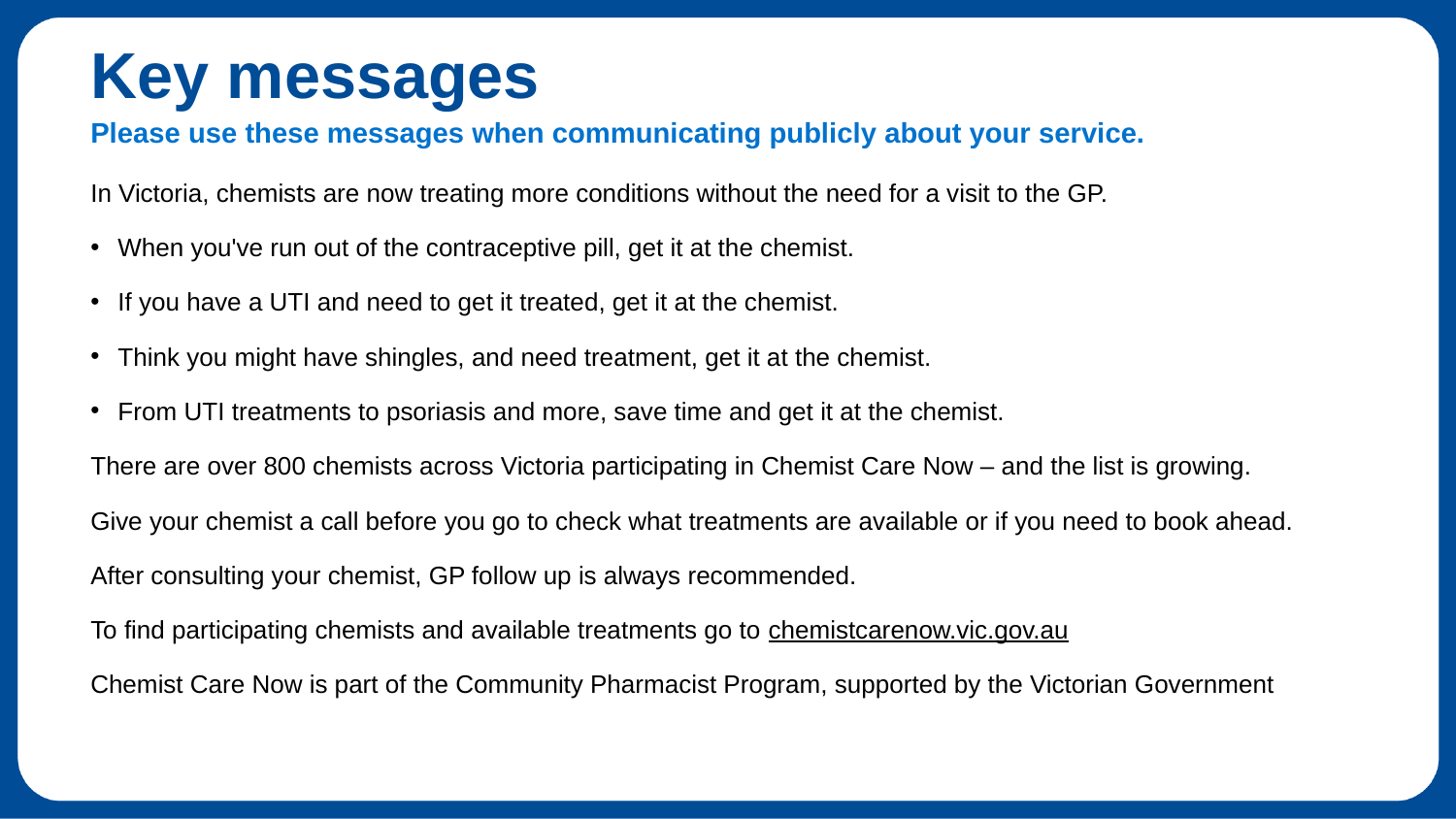

# Key messages Please use these messages when communicating publicly about your service.
In Victoria, chemists are now treating more conditions without the need for a visit to the GP.
When you've run out of the contraceptive pill, get it at the chemist.
If you have a UTI and need to get it treated, get it at the chemist.
Think you might have shingles, and need treatment, get it at the chemist.
From UTI treatments to psoriasis and more, save time and get it at the chemist.
There are over 800 chemists across Victoria participating in Chemist Care Now – and the list is growing.
Give your chemist a call before you go to check what treatments are available or if you need to book ahead.
After consulting your chemist, GP follow up is always recommended.
To find participating chemists and available treatments go to chemistcarenow.vic.gov.au
Chemist Care Now is part of the Community Pharmacist Program, supported by the Victorian Government